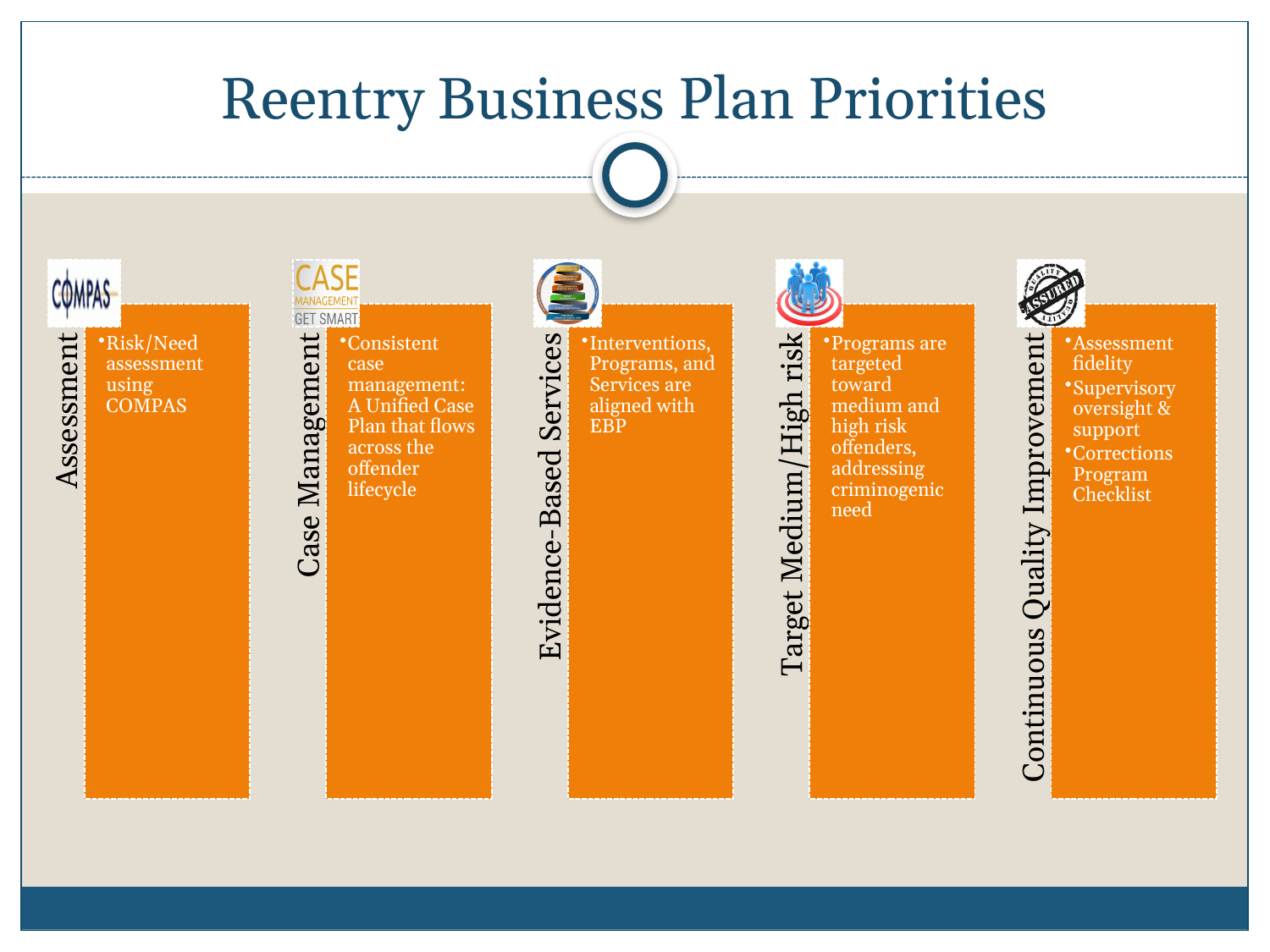

# Reentry Business Plan Priorities
Assessment
Risk/Need assessment using COMPAS
Case Management
Consistent case management: A Unified Case Plan that flows across the offender lifecycle
Evidence-Based Services
Interventions, Programs, and Services are aligned with EBP
Target Medium/High risk
Programs are targeted toward medium and high risk offenders, addressing criminogenic need
Continuous Quality Improvement
Assessment fidelity
Supervisory oversight & support
Corrections Program Checklist